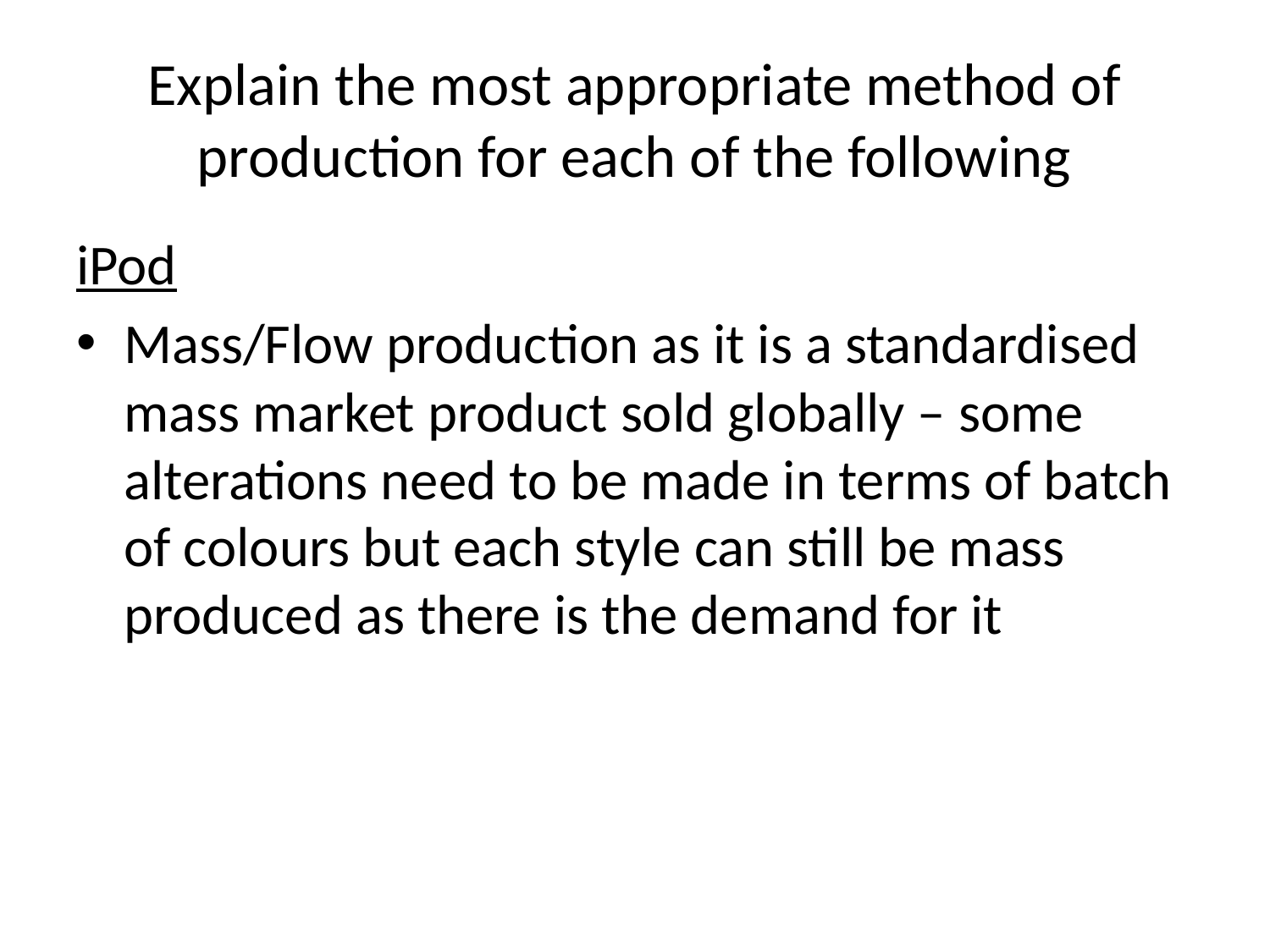

# Explain the most appropriate method of production for each of the following
iPod
Mass/Flow production as it is a standardised mass market product sold globally – some alterations need to be made in terms of batch of colours but each style can still be mass produced as there is the demand for it